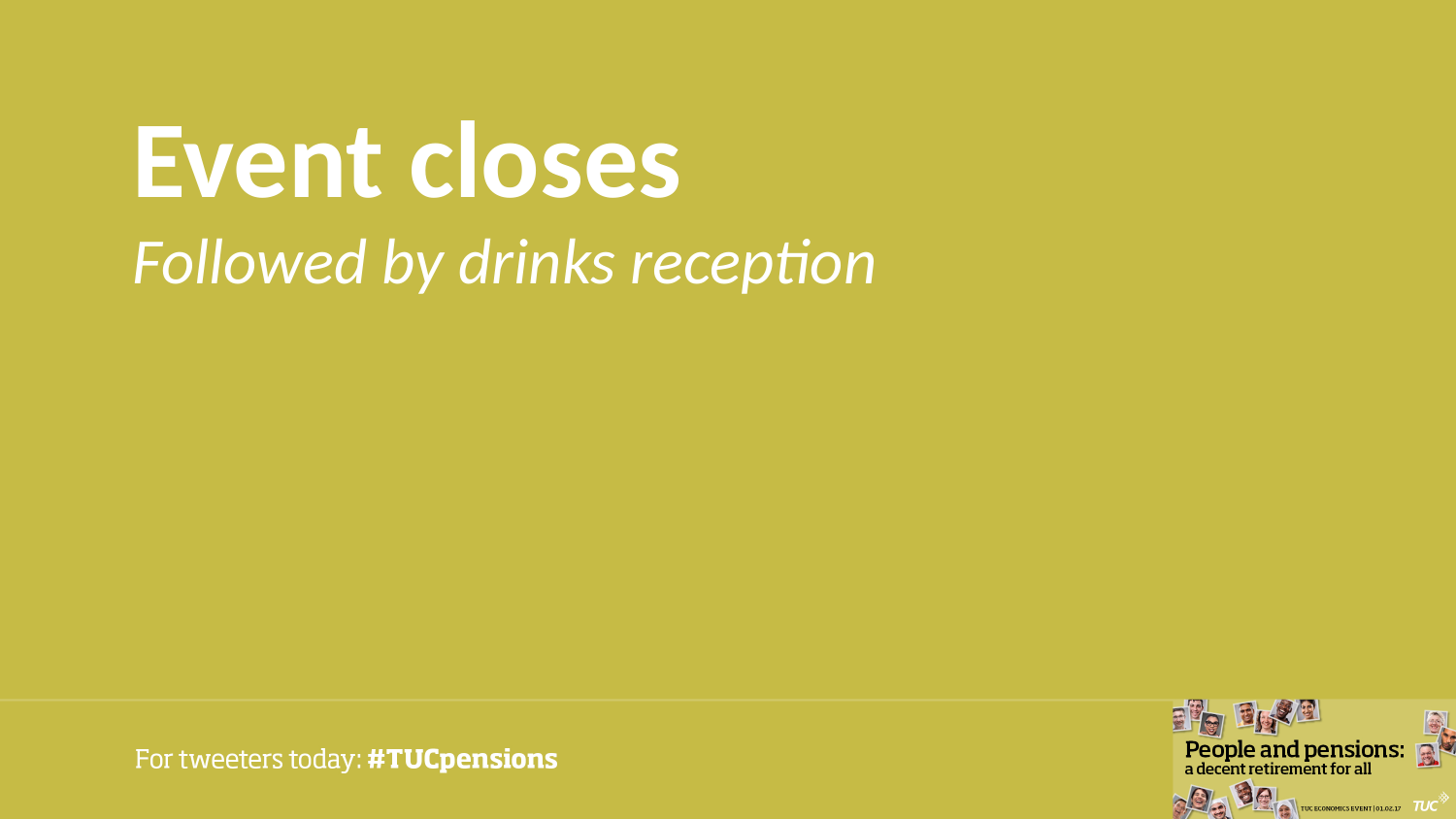

# Event closes Followed by drinks reception